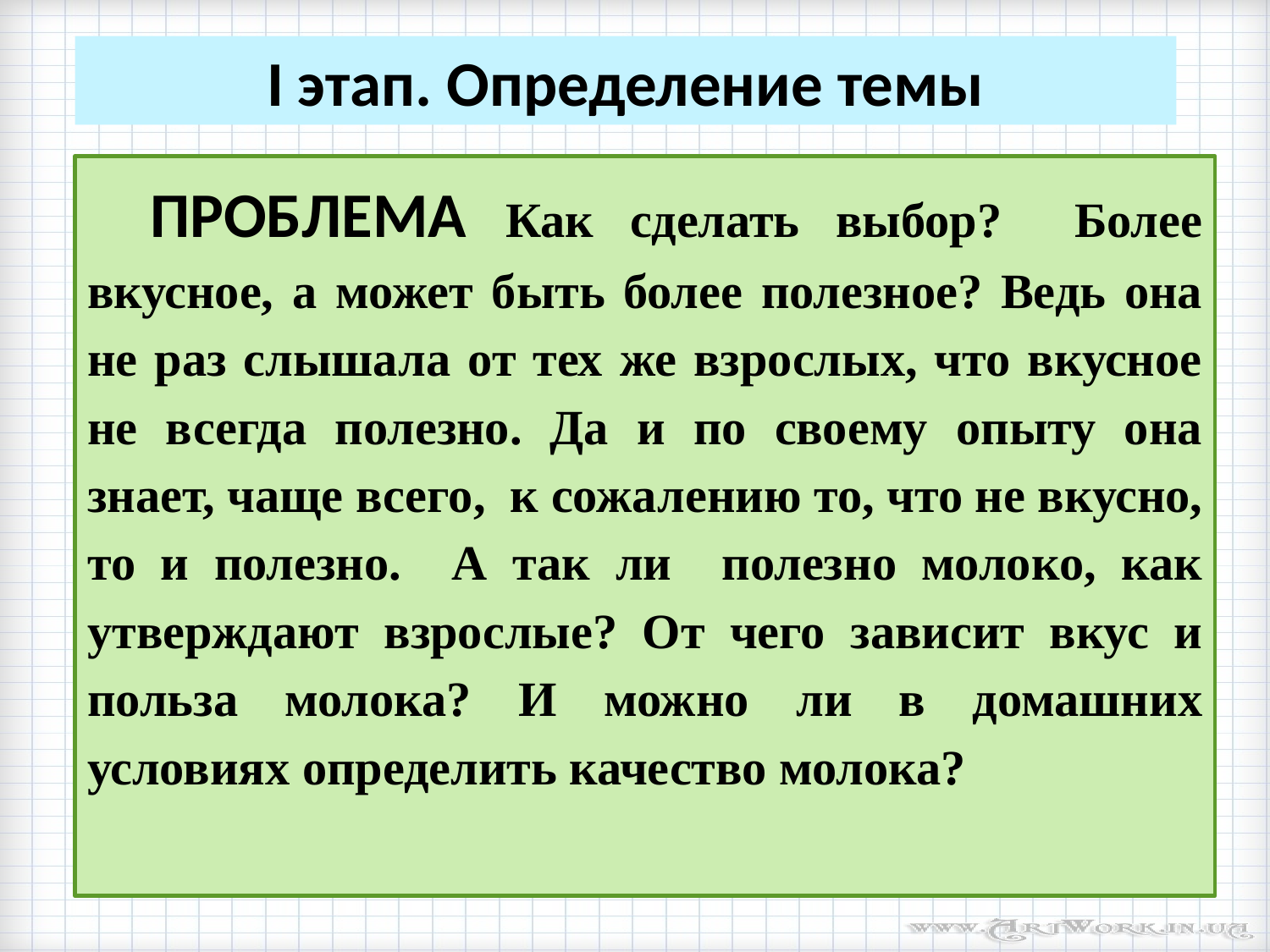

I этап. Определение темы
ПРОБЛЕМА Как сделать выбор?  Более вкусное, а может быть более полезное? Ведь она не раз слышала от тех же взрослых, что вкусное не всегда полезно. Да и по своему опыту она знает, чаще всего,  к сожалению то, что не вкусно, то и полезно.  А так ли  полезно молоко, как утверждают взрослые? От чего зависит вкус и польза молока? И можно ли в домашних условиях определить качество молока?